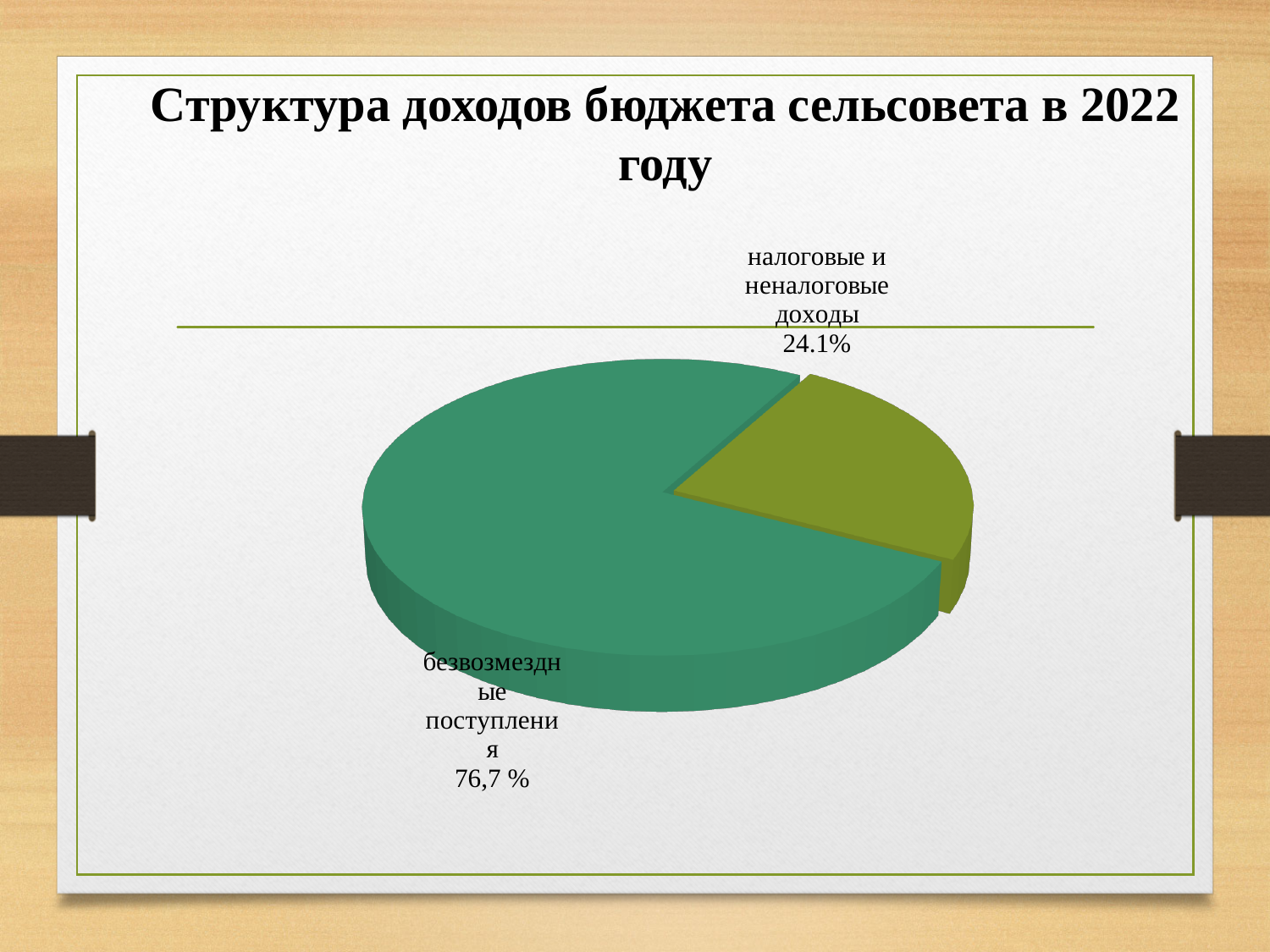

Структура доходов бюджета сельсовета в 2022 году

[unsupported chart]

[unsupported chart]